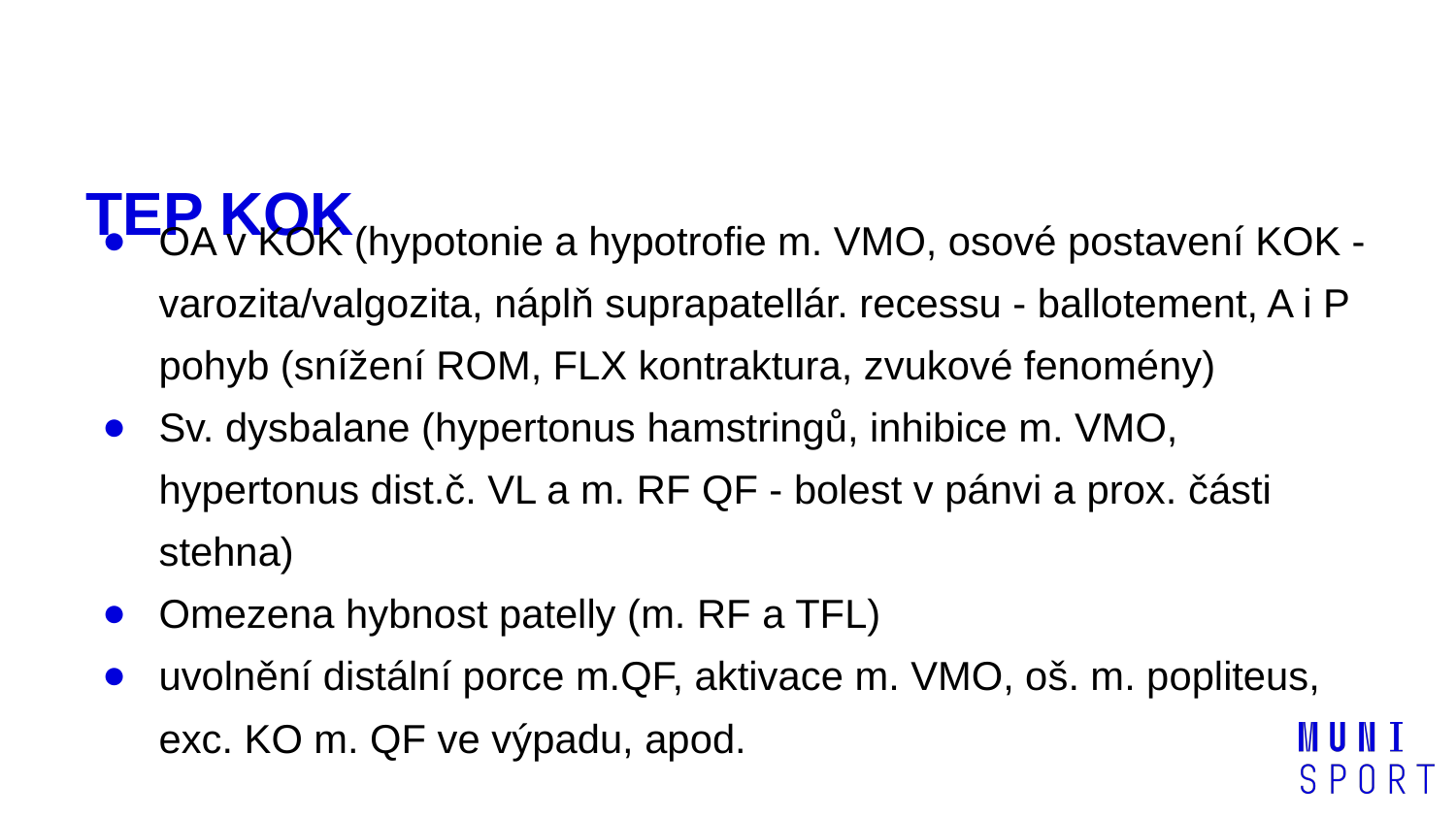

# TEP KOK
OA v KOK (hypotonie a hypotrofie m. VMO, osové postavení KOK - varozita/valgozita, náplň suprapatellár. recessu - ballotement, A i P pohyb (snížení ROM, FLX kontraktura, zvukové fenomény)
Sv. dysbalane (hypertonus hamstringů, inhibice m. VMO, hypertonus dist.č. VL a m. RF QF - bolest v pánvi a prox. části stehna)
Omezena hybnost patelly (m. RF a TFL)
uvolnění distální porce m.QF, aktivace m. VMO, oš. m. popliteus, exc. KO m. QF ve výpadu, apod.